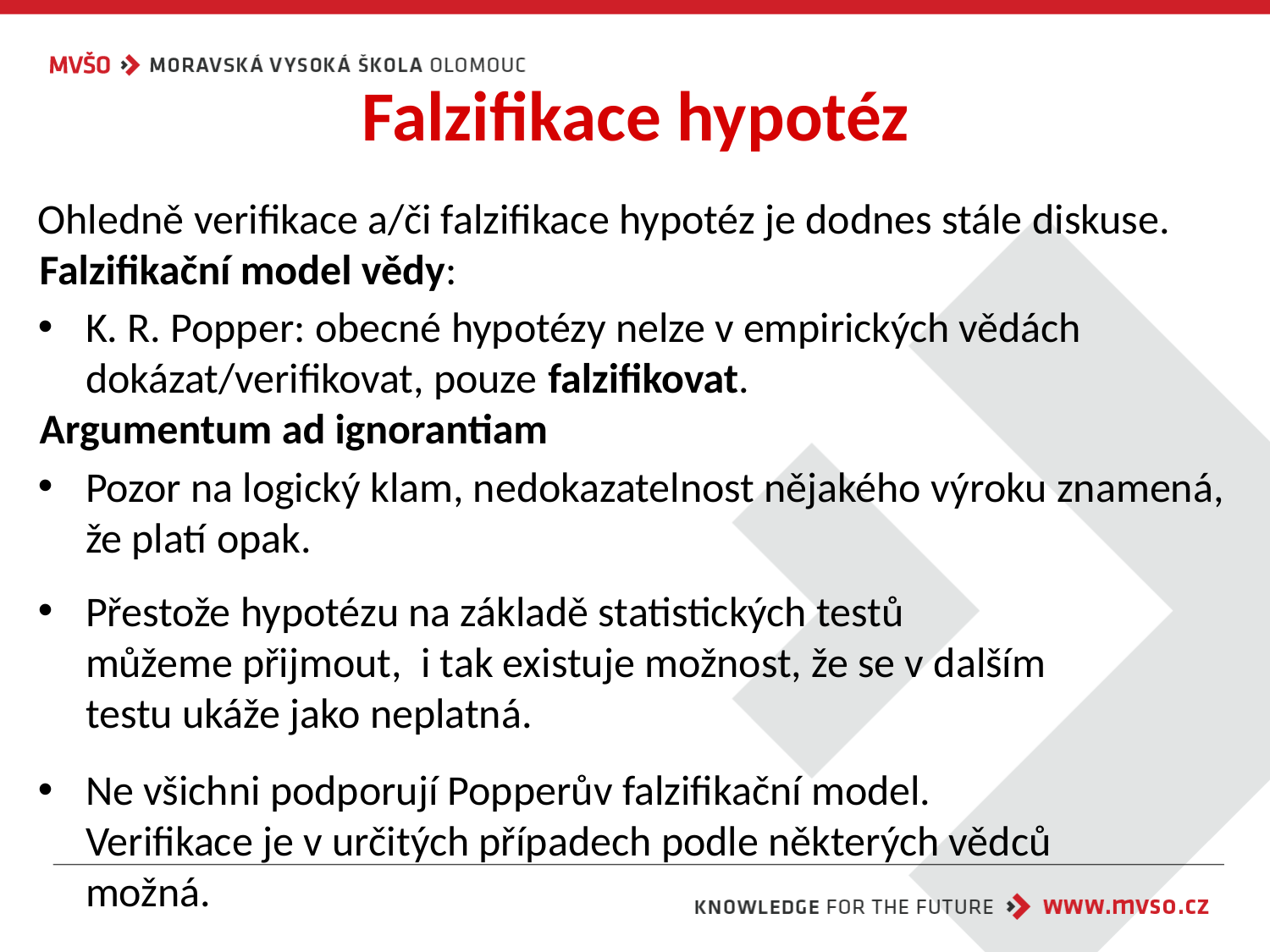

# Falzifikace hypotéz
Ohledně verifikace a/či falzifikace hypotéz je dodnes stále diskuse.
Falzifikační model vědy:
K. R. Popper: obecné hypotézy nelze v empirických vědách dokázat/verifikovat, pouze falzifikovat.
Argumentum ad ignorantiam
Pozor na logický klam, nedokazatelnost nějakého výroku znamená, že platí opak.
Přestože hypotézu na základě statistických testů můžeme přijmout,  i tak existuje možnost, že se v dalším testu ukáže jako neplatná.
Ne všichni podporují Popperův falzifikační model. Verifikace je v určitých případech podle některých vědců možná.